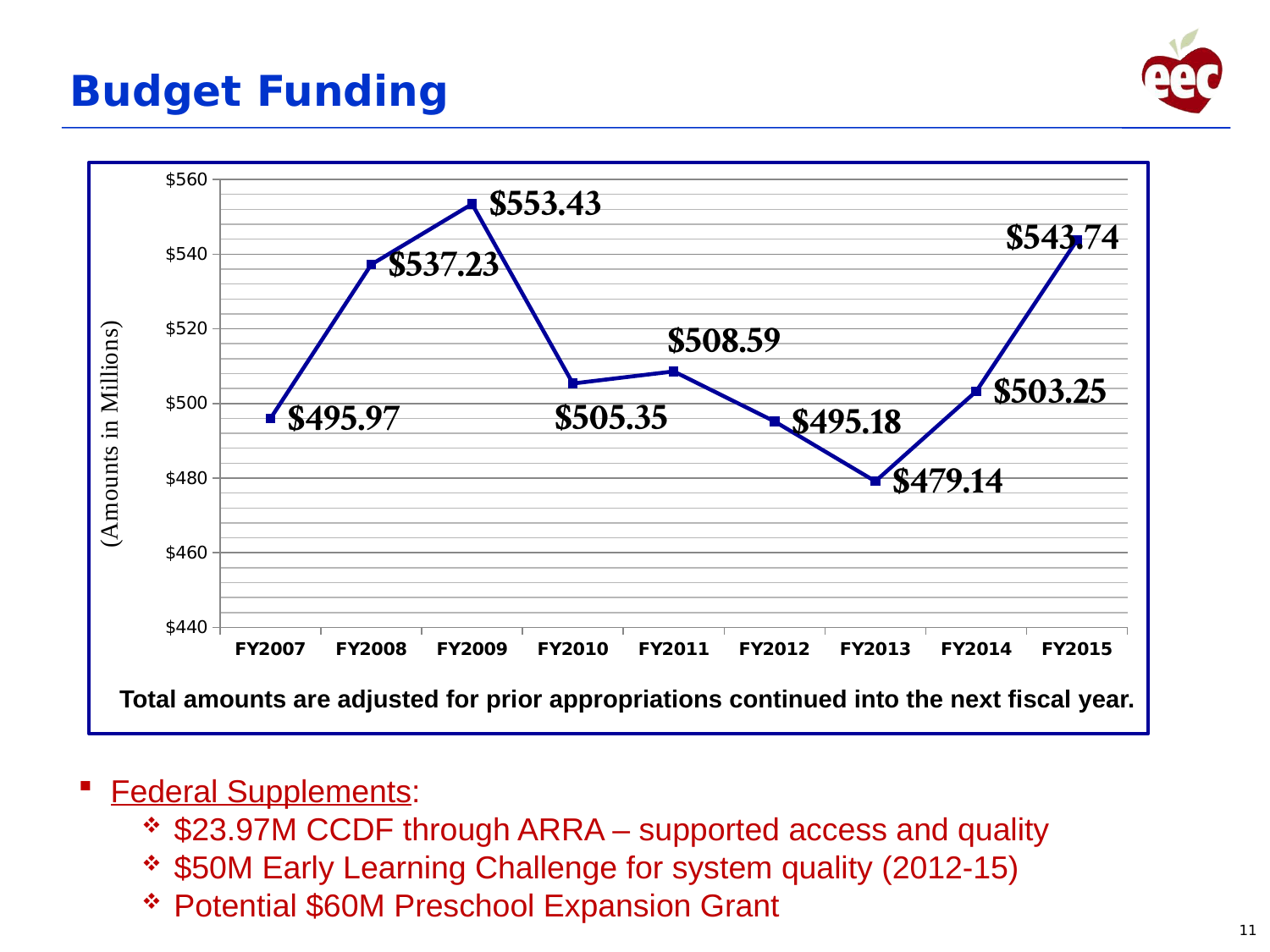

# Budget Funding

### Chart

| Category | Amount |
|---|---|
| FY2007 | 495.9707034099987 |
| FY2008 | 537.2268295399999 |
| FY2009 | 553.4297281700001 |
| FY2010 | 505.35443497000006 |
| FY2011 | 508.5930675499987 |
| FY2012 | 495.18225165999996 |
| FY2013 | 479.13735010000005 |
| FY2014 | 503.24605187000003 |
| FY2015 | 543.738001 |
Total amounts are adjusted for prior appropriations continued into the next fiscal year.
Federal Supplements:
$23.97M CCDF through ARRA – supported access and quality
$50M Early Learning Challenge for system quality (2012-15)
Potential $60M Preschool Expansion Grant

11